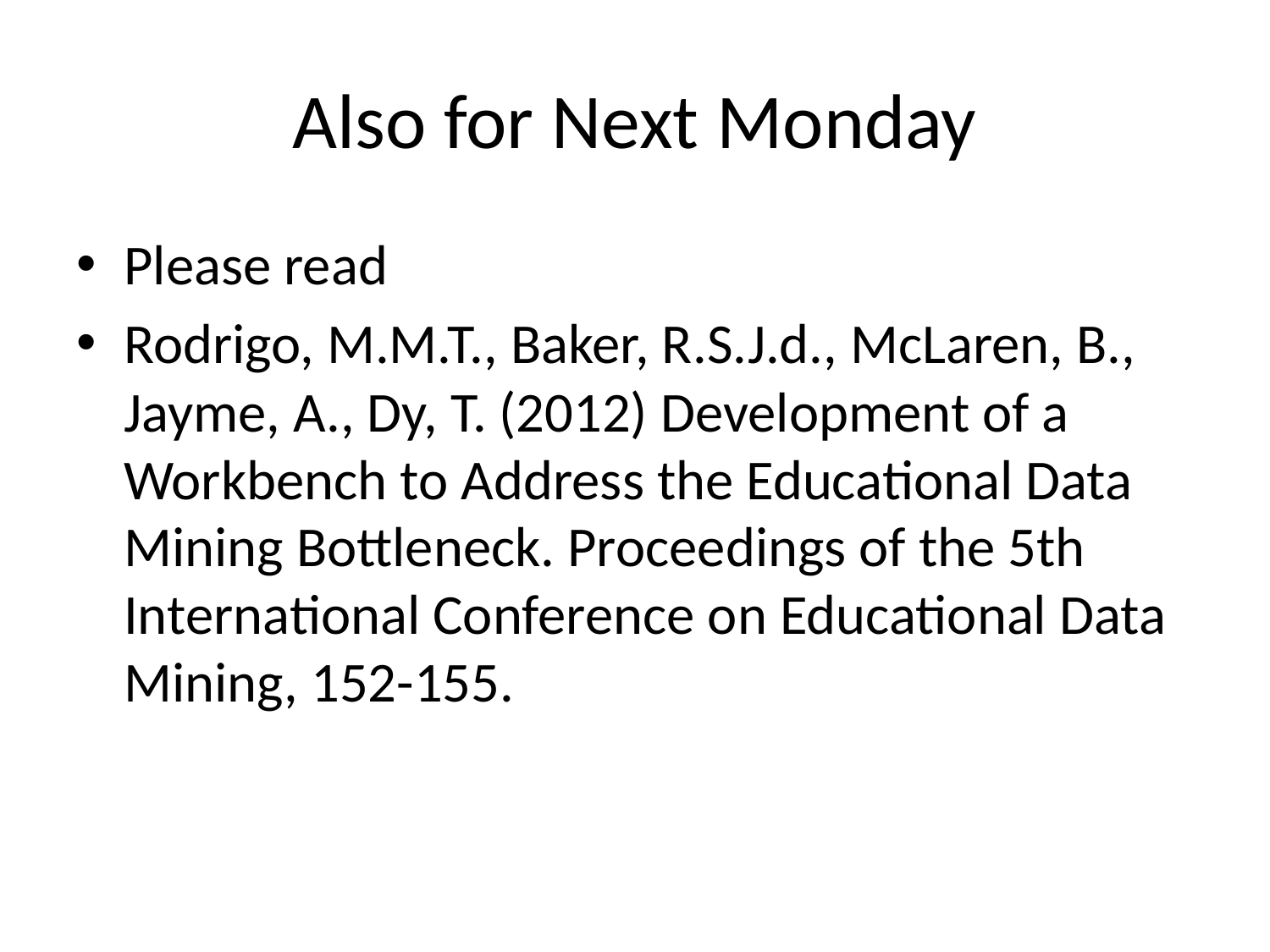

# Also for Next Monday
Please read
Rodrigo, M.M.T., Baker, R.S.J.d., McLaren, B., Jayme, A., Dy, T. (2012) Development of a Workbench to Address the Educational Data Mining Bottleneck. Proceedings of the 5th International Conference on Educational Data Mining, 152-155.